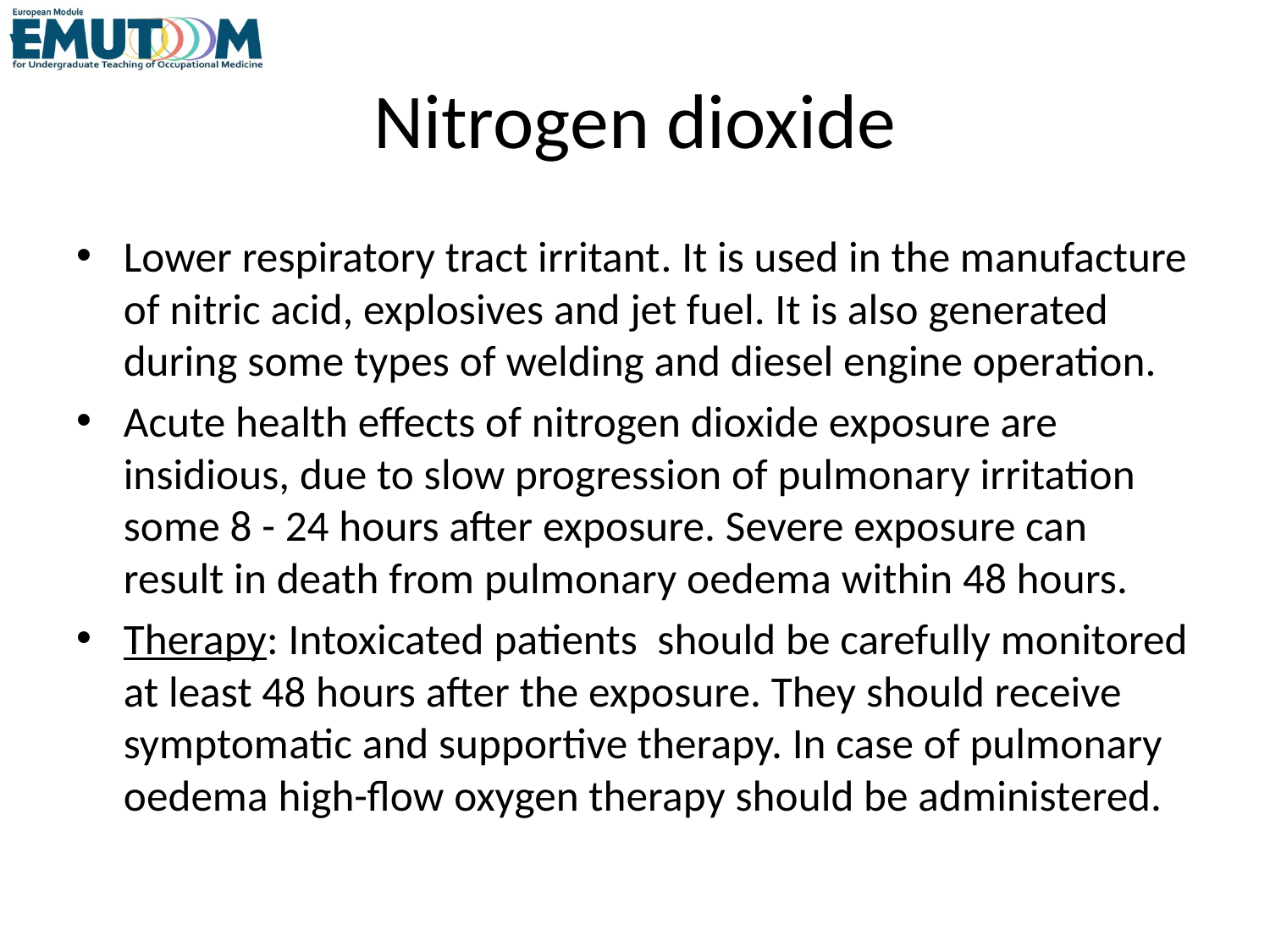

# Nitrogen dioxide
Lower respiratory tract irritant. It is used in the manufacture of nitric acid, explosives and jet fuel. It is also generated during some types of welding and diesel engine operation.
Acute health effects of nitrogen dioxide exposure are insidious, due to slow progression of pulmonary irritation some 8 - 24 hours after exposure. Severe exposure can result in death from pulmonary oedema within 48 hours.
Therapy: Intoxicated patients  should be carefully monitored at least 48 hours after the exposure. They should receive symptomatic and supportive therapy. In case of pulmonary oedema high-flow oxygen therapy should be administered.